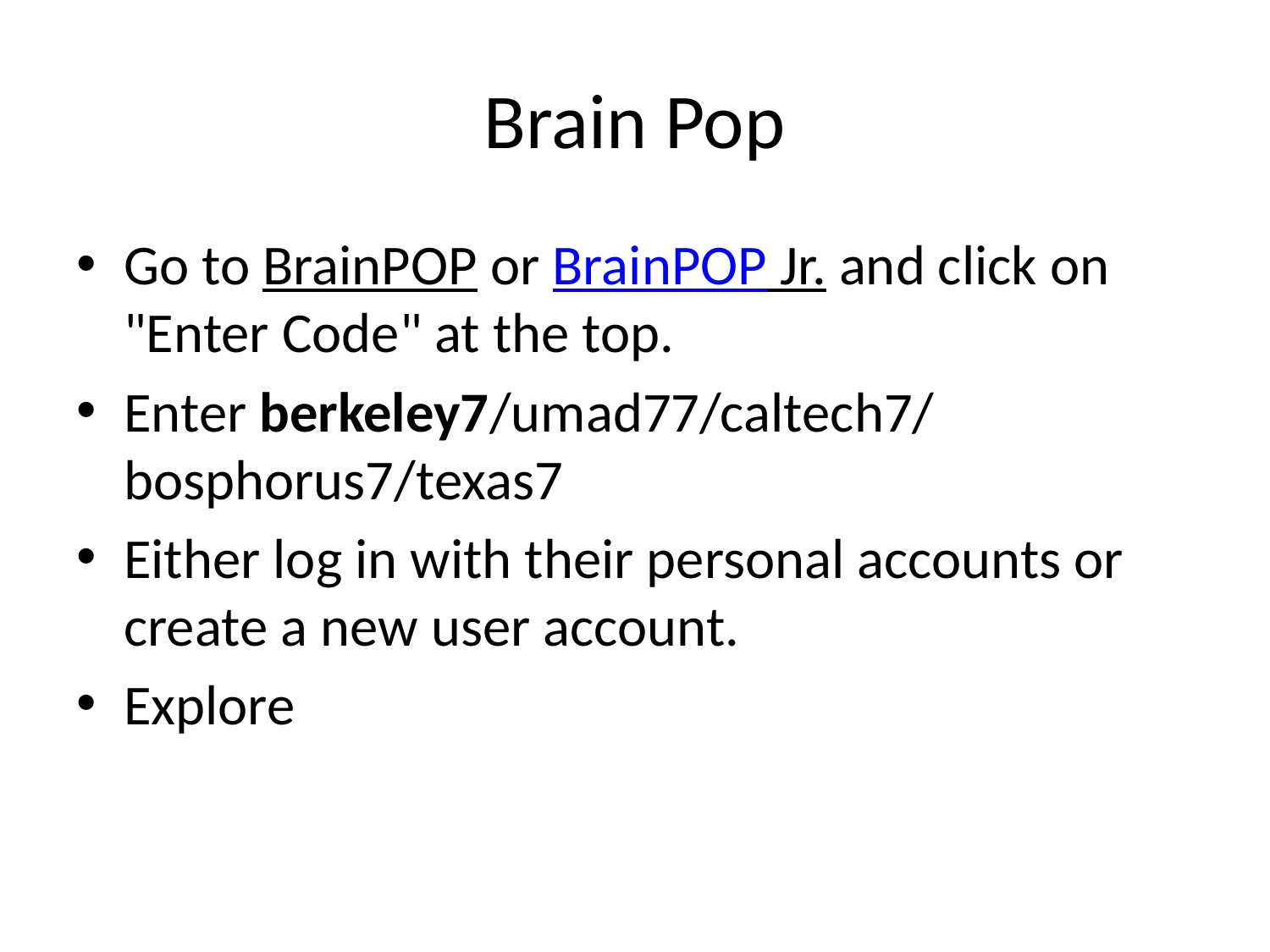

# Brain Pop
Go to BrainPOP or BrainPOP Jr. and click on "Enter Code" at the top.
Enter berkeley7/umad77/caltech7/bosphorus7/texas7
Either log in with their personal accounts or create a new user account.
Explore